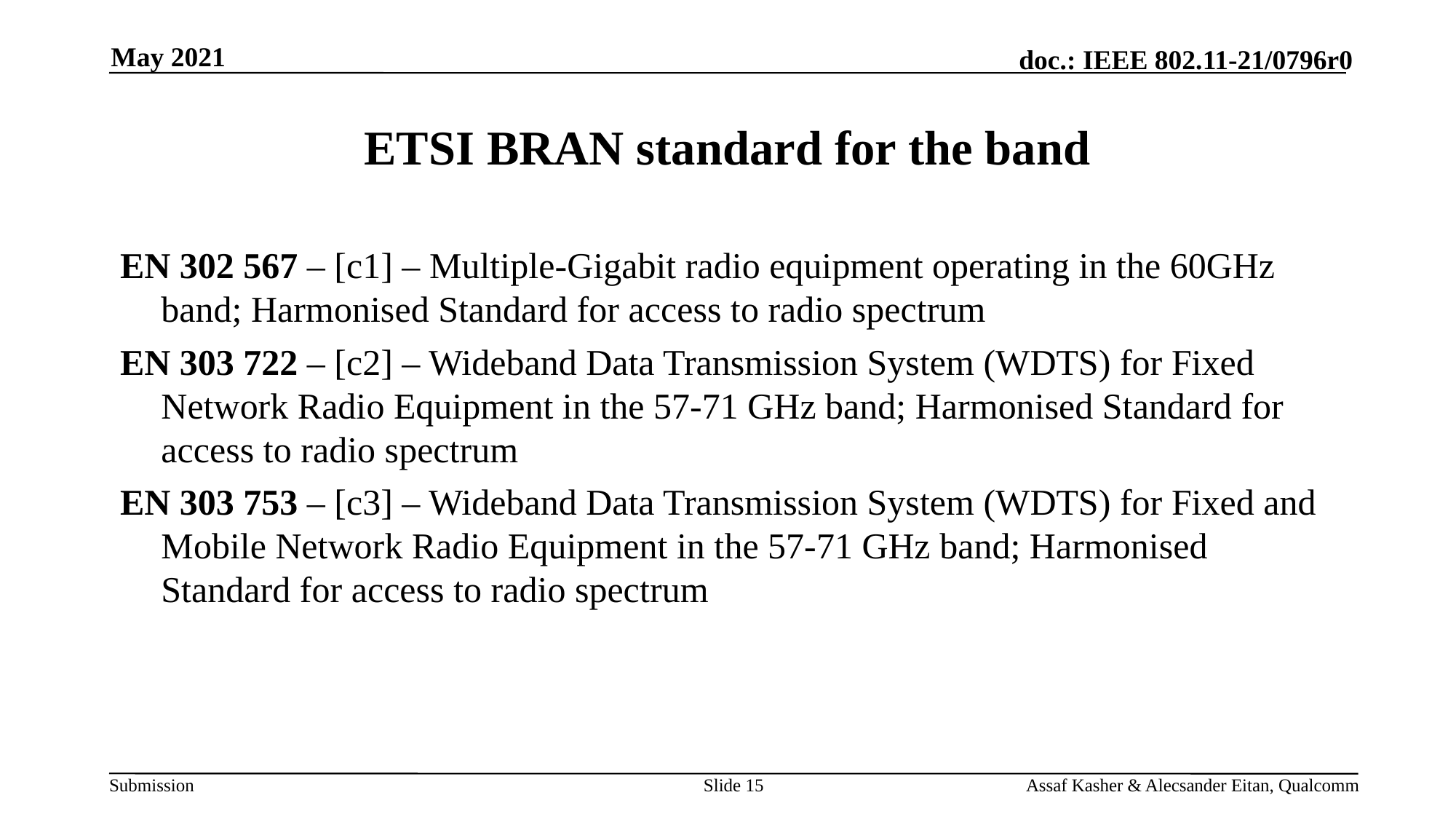

May 2021
# ETSI BRAN standard for the band
EN 302 567 – [c1] – Multiple-Gigabit radio equipment operating in the 60GHz band; Harmonised Standard for access to radio spectrum
EN 303 722 – [c2] – Wideband Data Transmission System (WDTS) for Fixed Network Radio Equipment in the 57-71 GHz band; Harmonised Standard for access to radio spectrum
EN 303 753 – [c3] – Wideband Data Transmission System (WDTS) for Fixed and Mobile Network Radio Equipment in the 57-71 GHz band; Harmonised Standard for access to radio spectrum

Slide 15
Assaf Kasher & Alecsander Eitan, Qualcomm